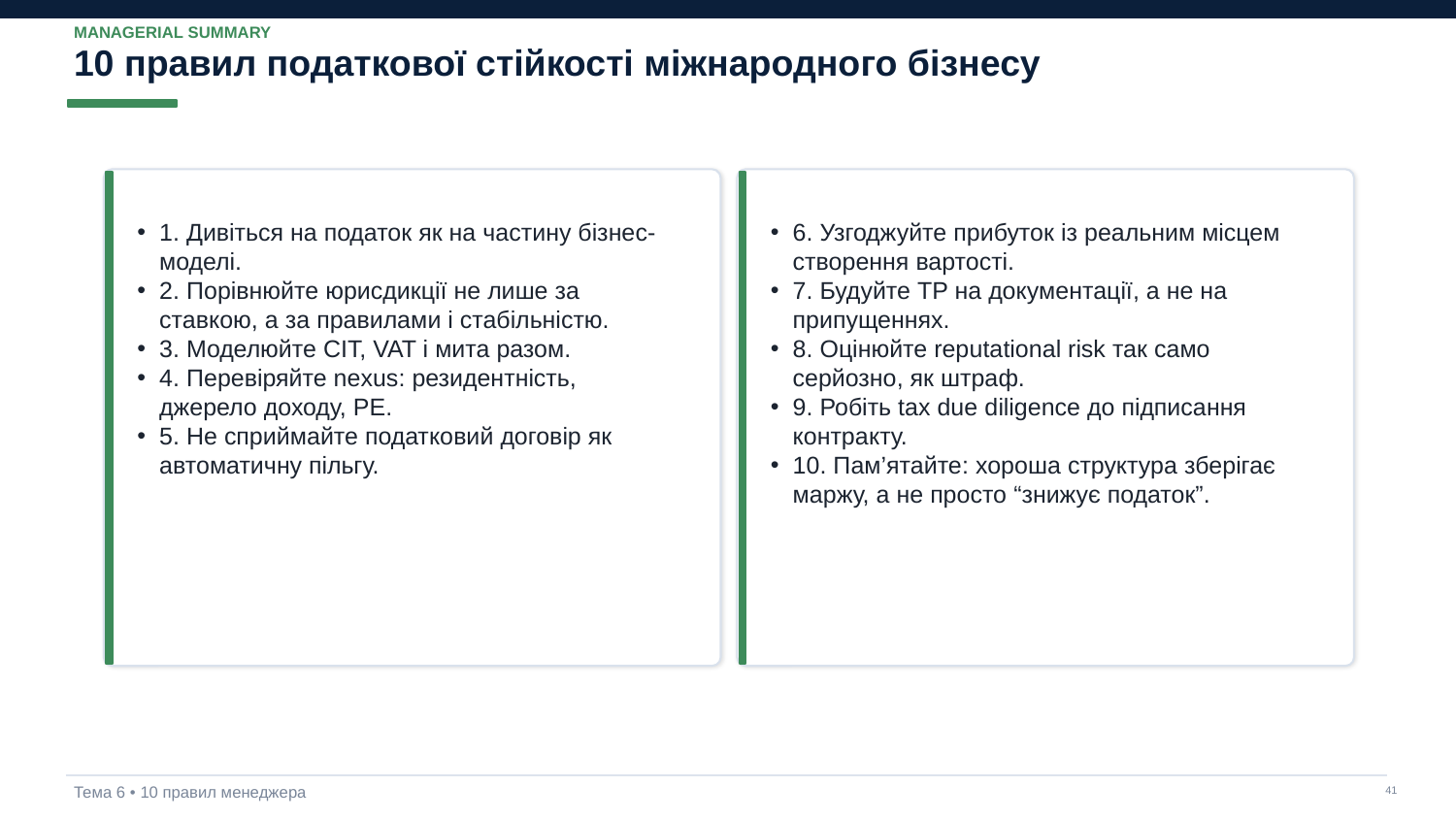

MANAGERIAL SUMMARY
10 правил податкової стійкості міжнародного бізнесу

1. Дивіться на податок як на частину бізнес-моделі.
2. Порівнюйте юрисдикції не лише за ставкою, а за правилами і стабільністю.
3. Моделюйте CIT, VAT і мита разом.
4. Перевіряйте nexus: резидентність, джерело доходу, PE.
5. Не сприймайте податковий договір як автоматичну пільгу.
6. Узгоджуйте прибуток із реальним місцем створення вартості.
7. Будуйте TP на документації, а не на припущеннях.
8. Оцінюйте reputational risk так само серйозно, як штраф.
9. Робіть tax due diligence до підписання контракту.
10. Пам’ятайте: хороша структура зберігає маржу, а не просто “знижує податок”.
Тема 6 • 10 правил менеджера
41